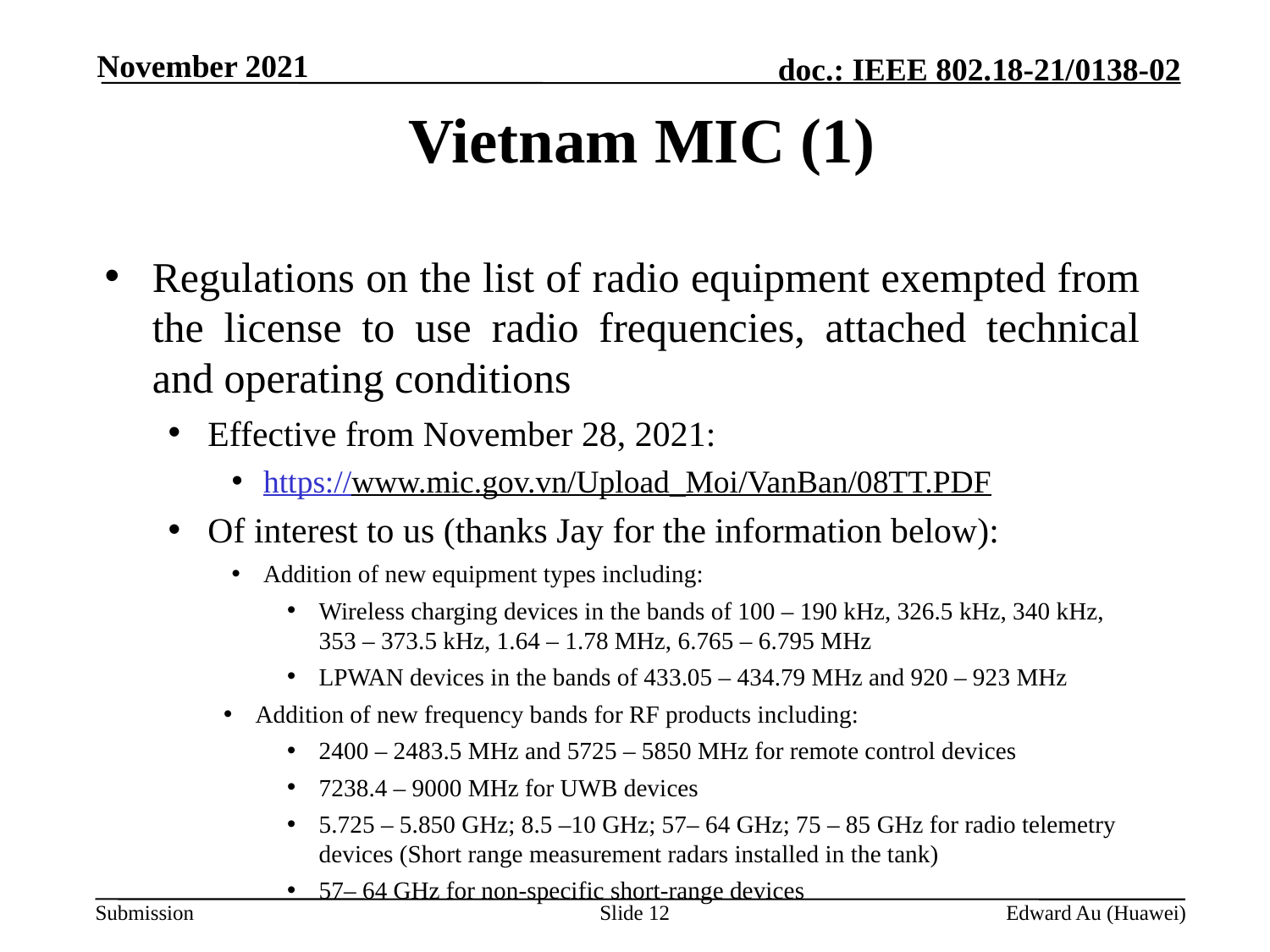

November 2021
# Vietnam MIC (1)
Regulations on the list of radio equipment exempted from the license to use radio frequencies, attached technical and operating conditions
Effective from November 28, 2021:
https://www.mic.gov.vn/Upload_Moi/VanBan/08TT.PDF
Of interest to us (thanks Jay for the information below):
Addition of new equipment types including:
Wireless charging devices in the bands of 100 – 190 kHz, 326.5 kHz, 340 kHz, 353 – 373.5 kHz, 1.64 – 1.78 MHz, 6.765 – 6.795 MHz
LPWAN devices in the bands of 433.05 – 434.79 MHz and 920 – 923 MHz
Addition of new frequency bands for RF products including:
2400 – 2483.5 MHz and 5725 – 5850 MHz for remote control devices
7238.4 – 9000 MHz for UWB devices
5.725 – 5.850 GHz; 8.5 –10 GHz; 57– 64 GHz; 75 – 85 GHz for radio telemetry devices (Short range measurement radars installed in the tank)
57– 64 GHz for non-specific short-range devices

Slide 12
Edward Au (Huawei)